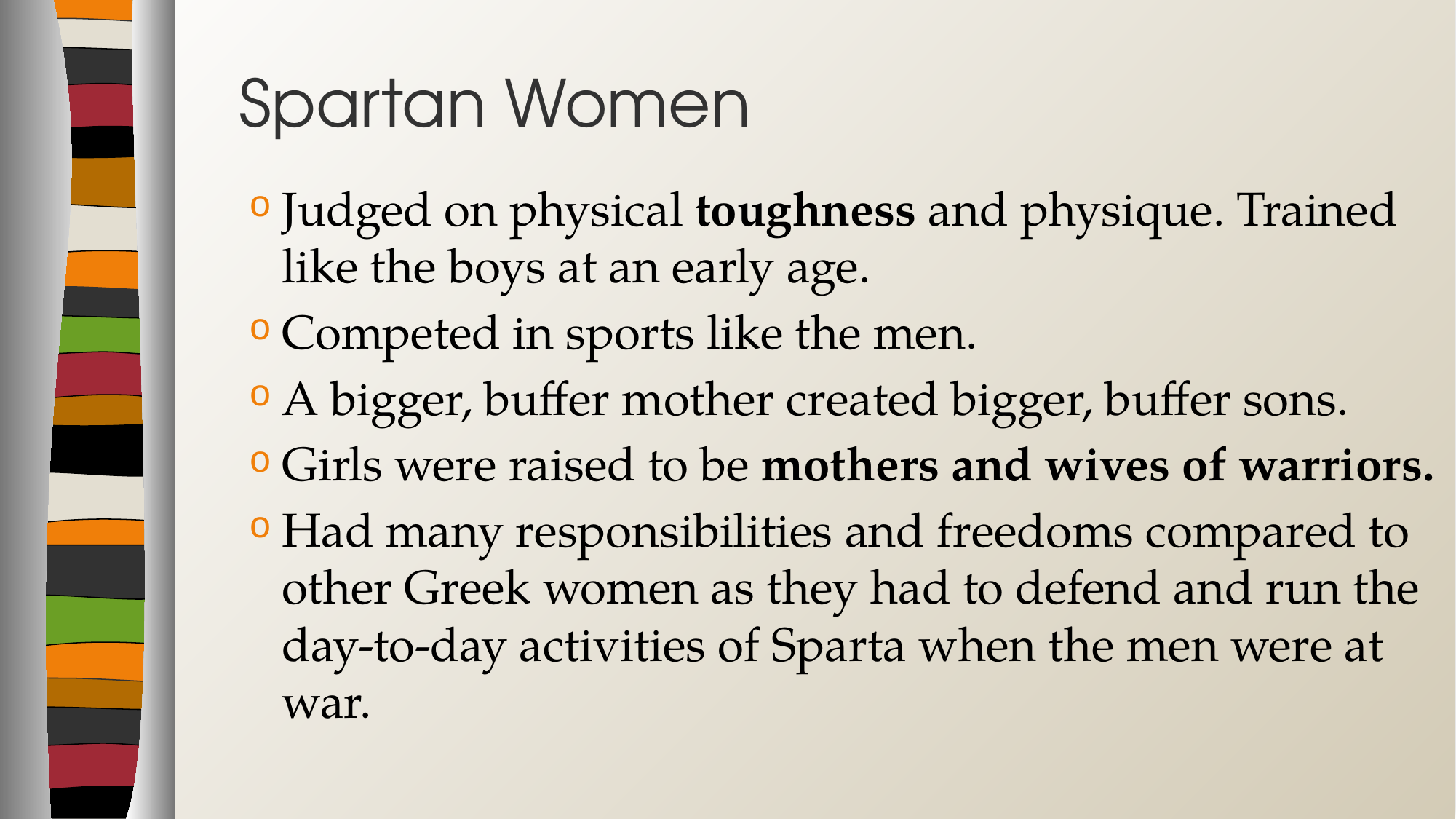

# Spartan Women
Judged on physical toughness and physique. Trained like the boys at an early age.
Competed in sports like the men.
A bigger, buffer mother created bigger, buffer sons.
Girls were raised to be mothers and wives of warriors.
Had many responsibilities and freedoms compared to other Greek women as they had to defend and run the day-to-day activities of Sparta when the men were at war.